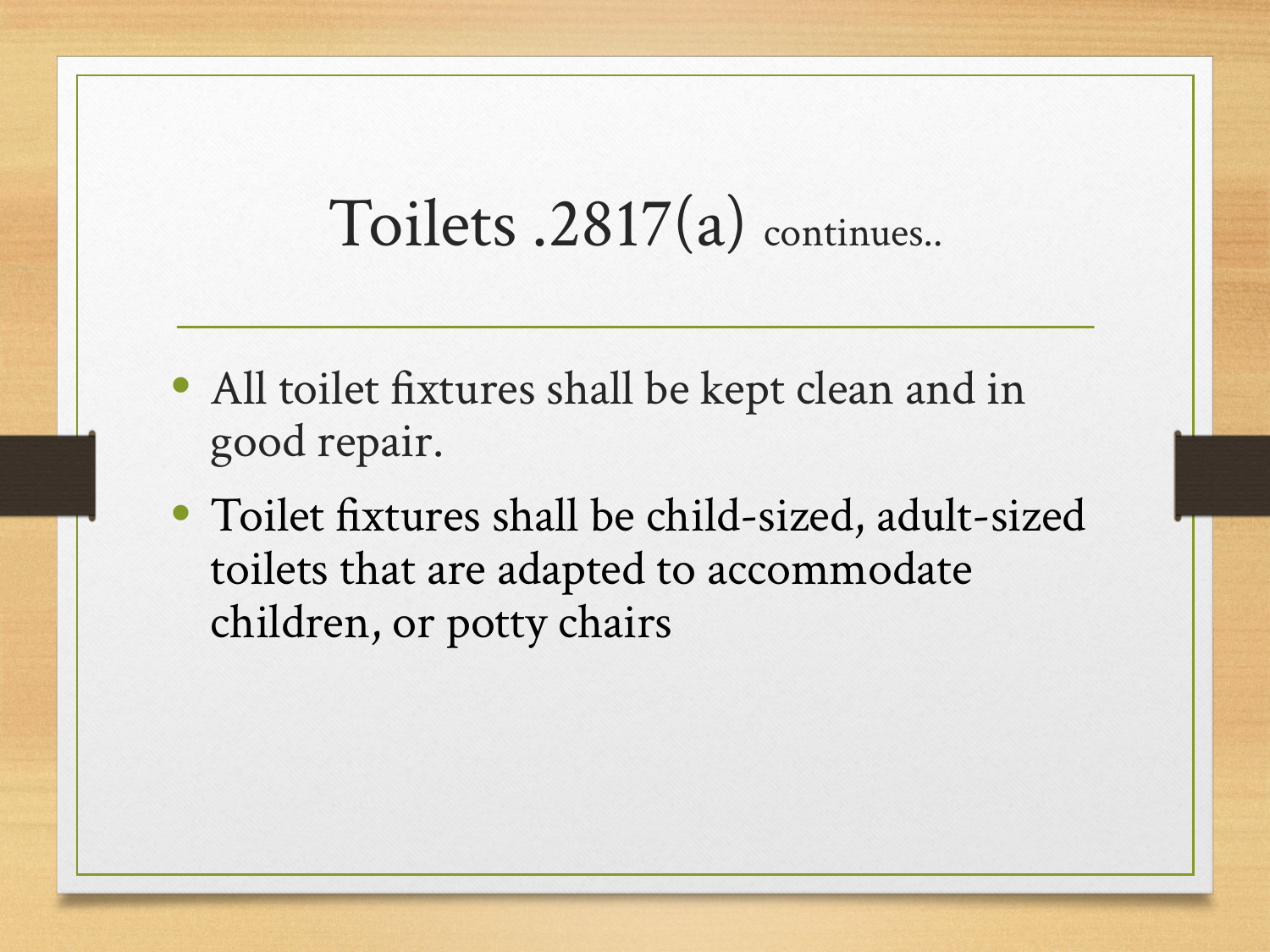

# Toilets .2817(a) continues..
All toilet fixtures shall be kept clean and in good repair.
Toilet fixtures shall be child-sized, adult-sized toilets that are adapted to accommodate children, or potty chairs